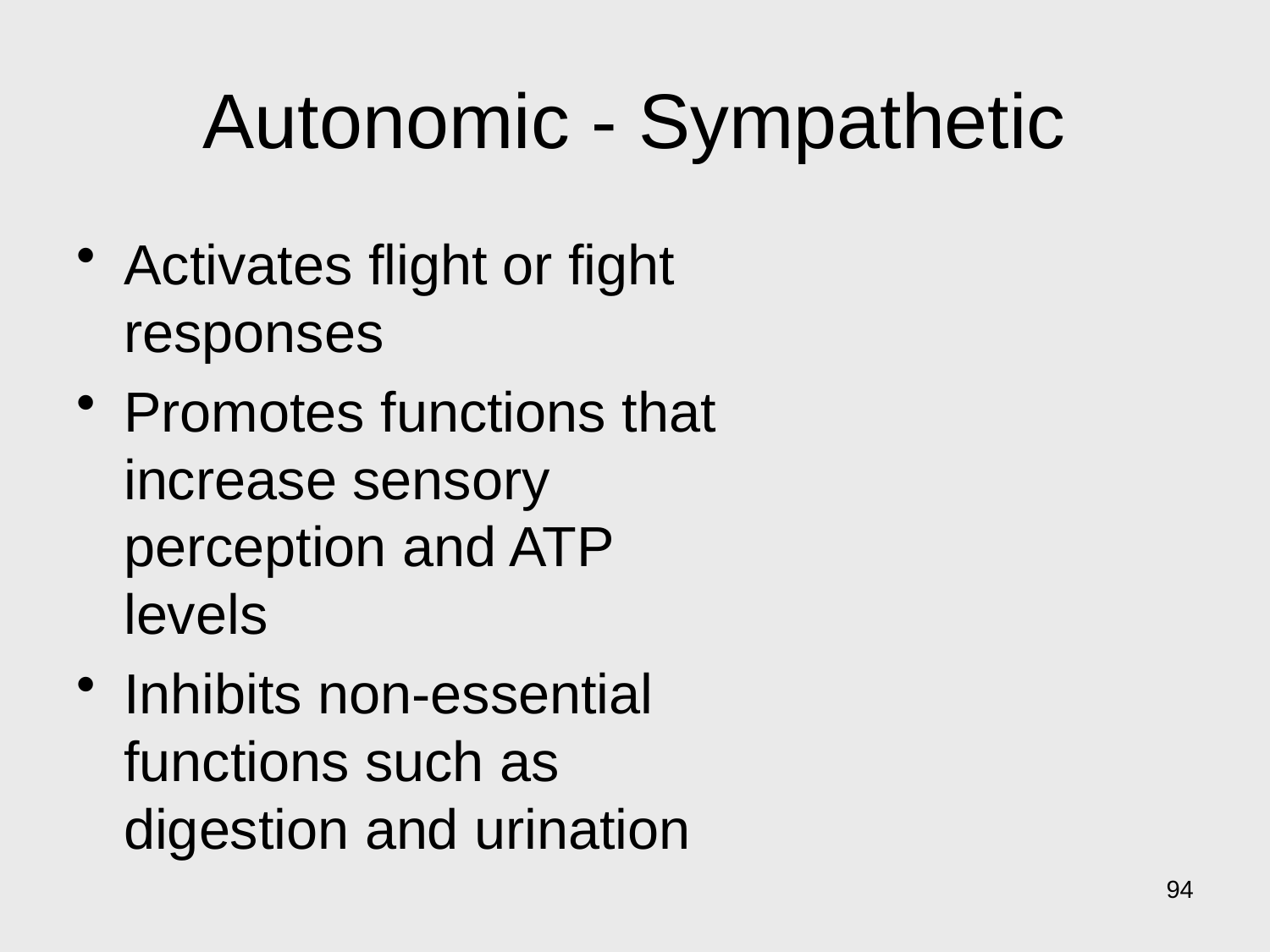

# Autonomic - Sympathetic
Activates flight or fight responses
Promotes functions that increase sensory perception and ATP levels
Inhibits non-essential functions such as digestion and urination
94